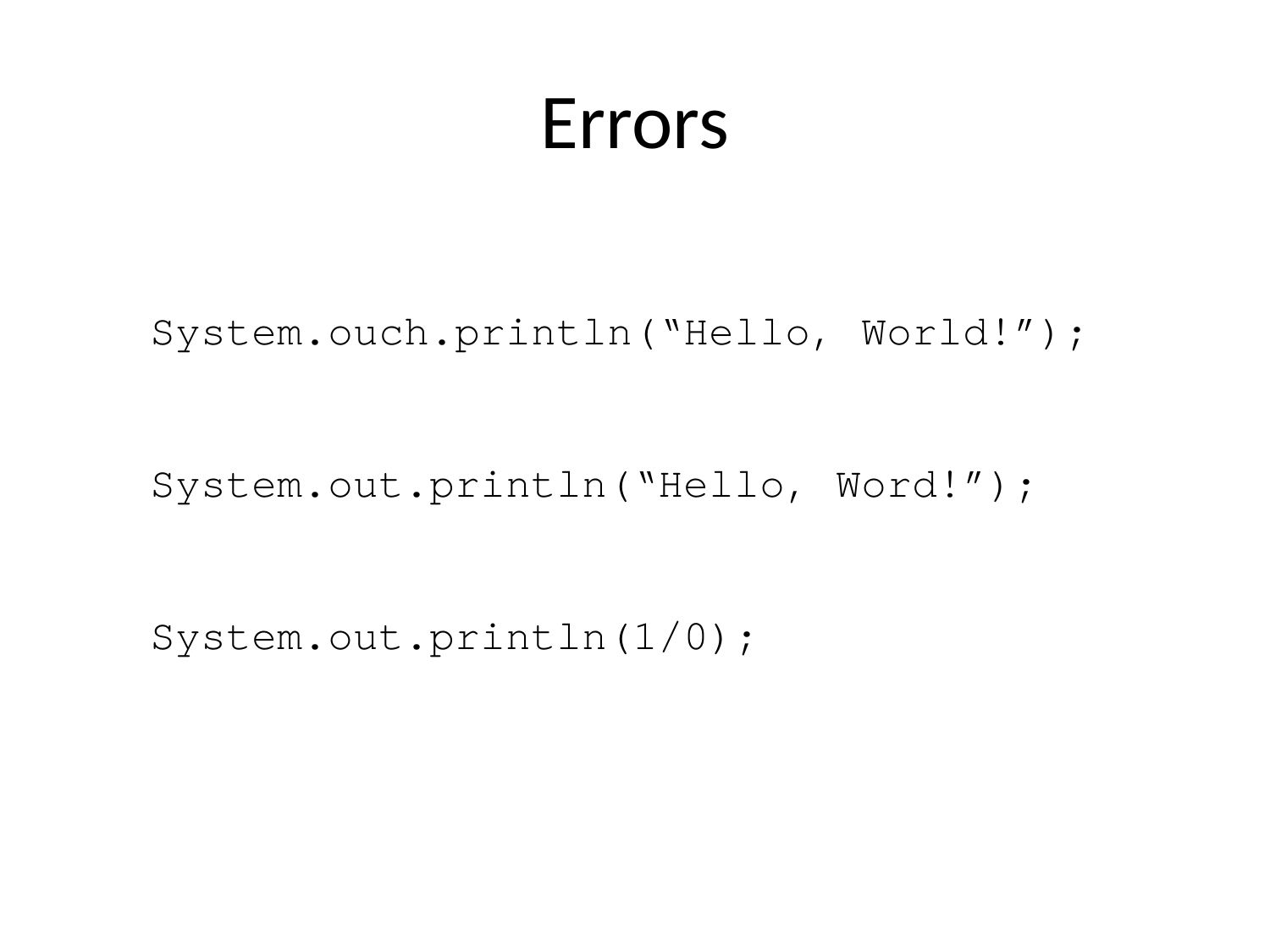

# Errors
System.ouch.println(“Hello, World!”);

System.out.println(“Hello, Word!”);

System.out.println(1/0);